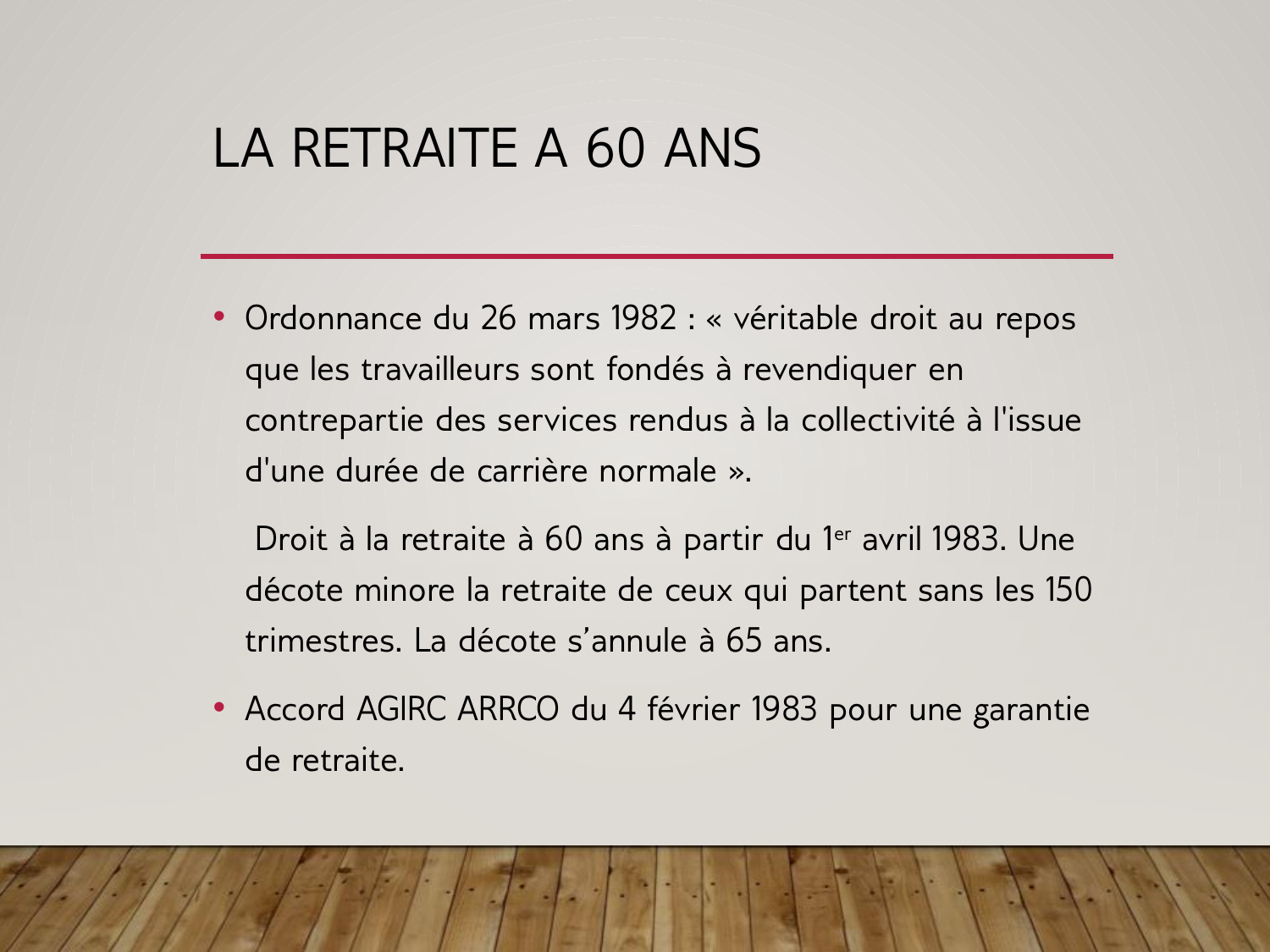

# La retraite a 60 ans
Ordonnance du 26 mars 1982 : « véritable droit au repos que les travailleurs sont fondés à revendiquer en contrepartie des services rendus à la collectivité à l'issue d'une durée de carrière normale ».
    Droit à la retraite à 60 ans à partir du 1er avril 1983. Une décote minore la retraite de ceux qui partent sans les 150 trimestres. La décote s’annule à 65 ans.
Accord AGIRC ARRCO du 4 février 1983 pour une garantie de retraite.